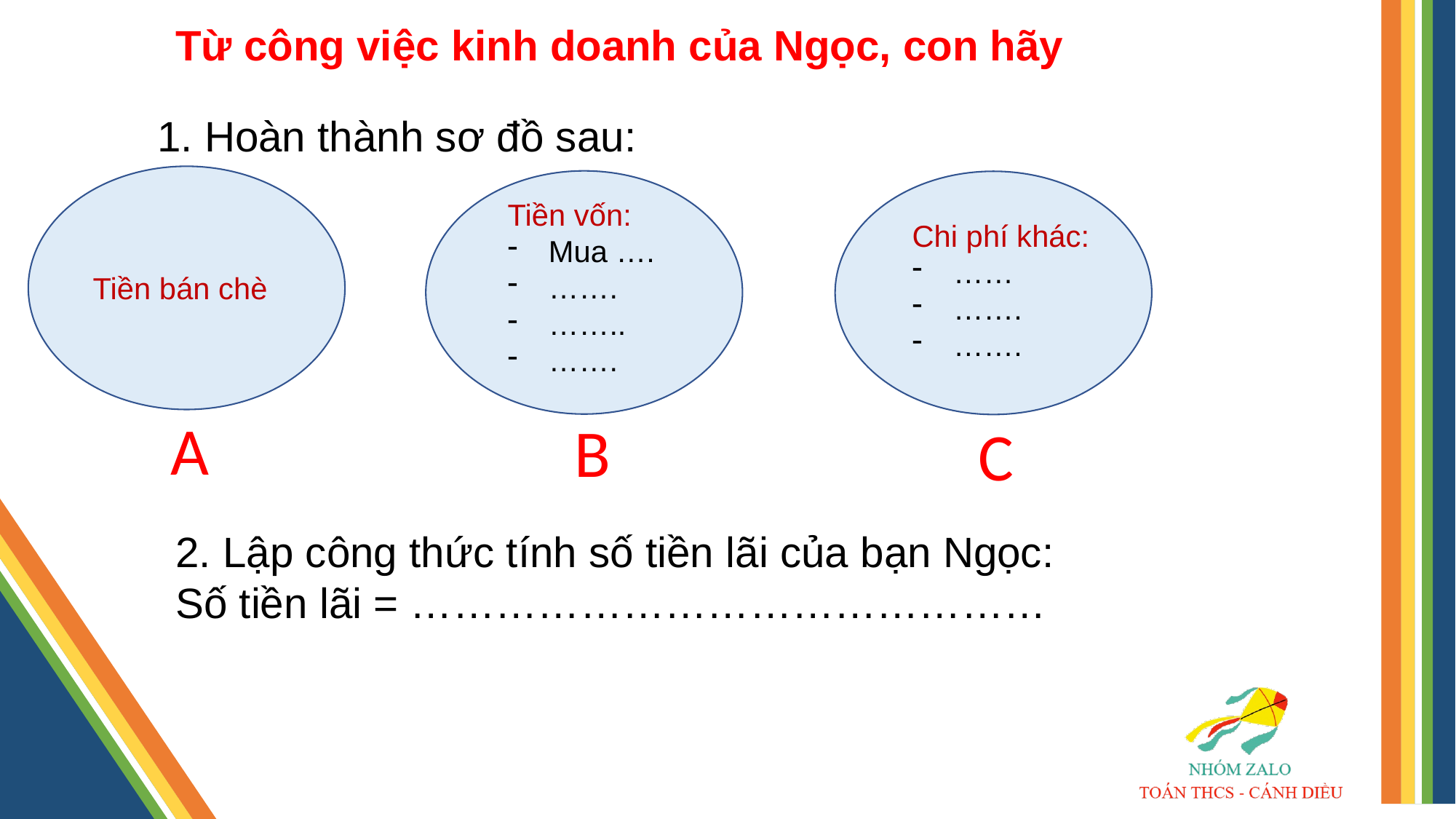

Từ công việc kinh doanh của Ngọc, con hãy
1. Hoàn thành sơ đồ sau:

Tiền vốn:
Mua ….
…….
……..
…….
Chi phí khác:
……
…….
…….
Tiền bán chè

A
B
C
2. Lập công thức tính số tiền lãi của bạn Ngọc:
Số tiền lãi = ………………………………………